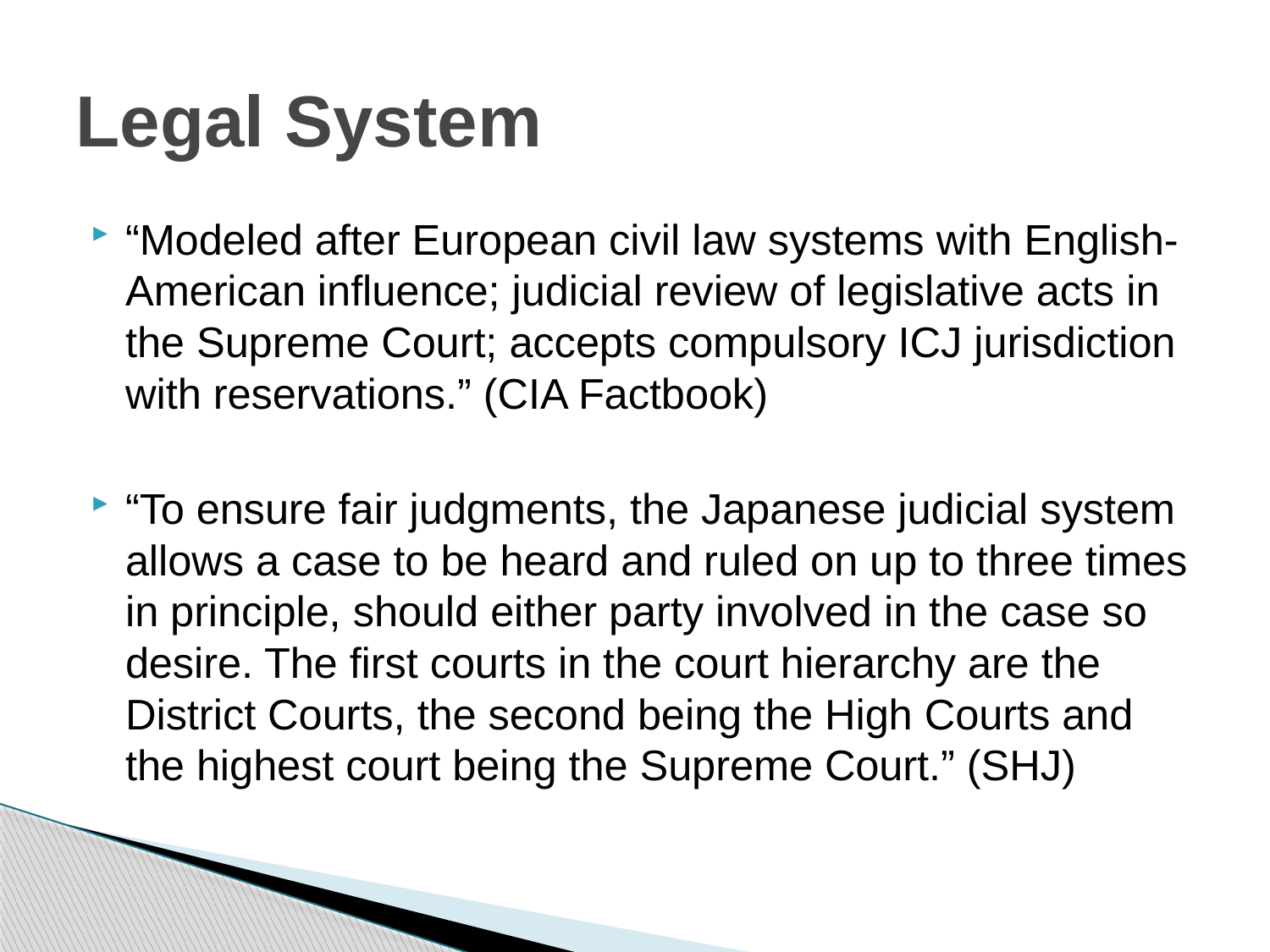

# Legal System
“Modeled after European civil law systems with English-American influence; judicial review of legislative acts in the Supreme Court; accepts compulsory ICJ jurisdiction with reservations.” (CIA Factbook)

“To ensure fair judgments, the Japanese judicial system allows a case to be heard and ruled on up to three times in principle, should either party involved in the case so desire. The first courts in the court hierarchy are the District Courts, the second being the High Courts and the highest court being the Supreme Court.” (SHJ)